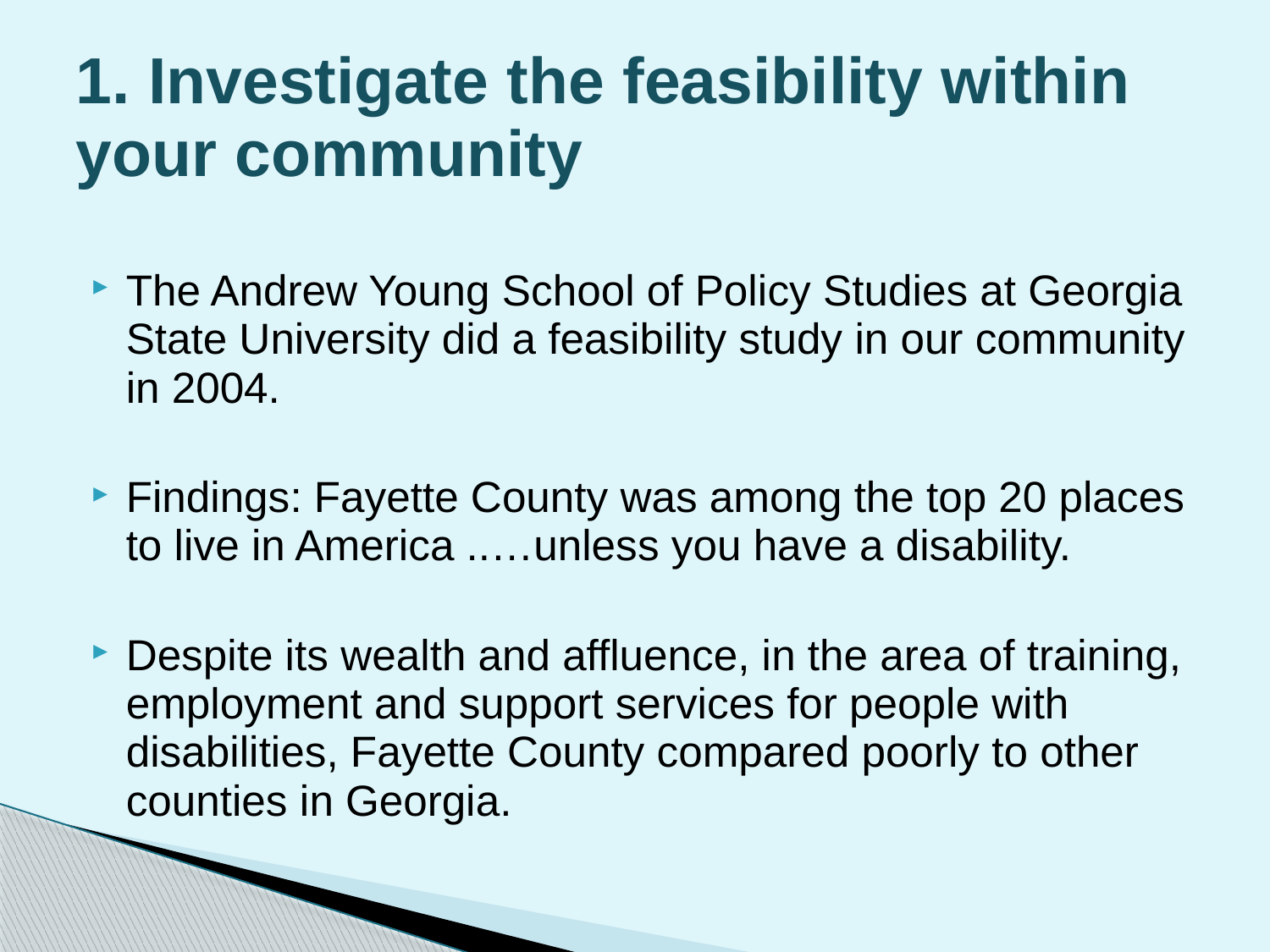

# 1. Investigate the feasibility within your community

The Andrew Young School of Policy Studies at Georgia State University did a feasibility study in our community in 2004.

Findings: Fayette County was among the top 20 places to live in America ..…unless you have a disability.

Despite its wealth and affluence, in the area of training, employment and support services for people with disabilities, Fayette County compared poorly to other counties in Georgia.